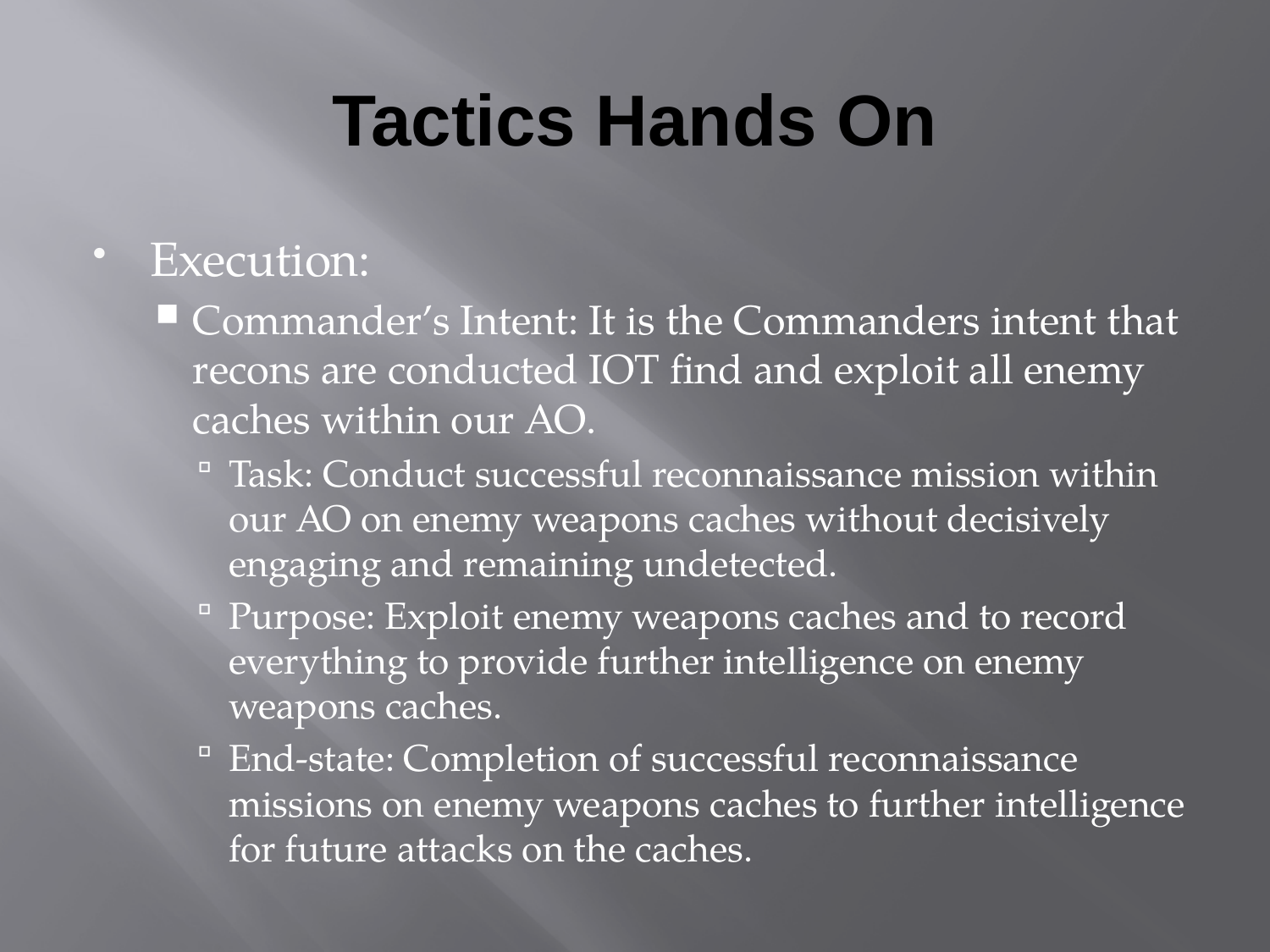

# Tactics Hands On
Execution:
Commander’s Intent: It is the Commanders intent that recons are conducted IOT find and exploit all enemy caches within our AO.
Task: Conduct successful reconnaissance mission within our AO on enemy weapons caches without decisively engaging and remaining undetected.
Purpose: Exploit enemy weapons caches and to record everything to provide further intelligence on enemy weapons caches.
End-state: Completion of successful reconnaissance missions on enemy weapons caches to further intelligence for future attacks on the caches.